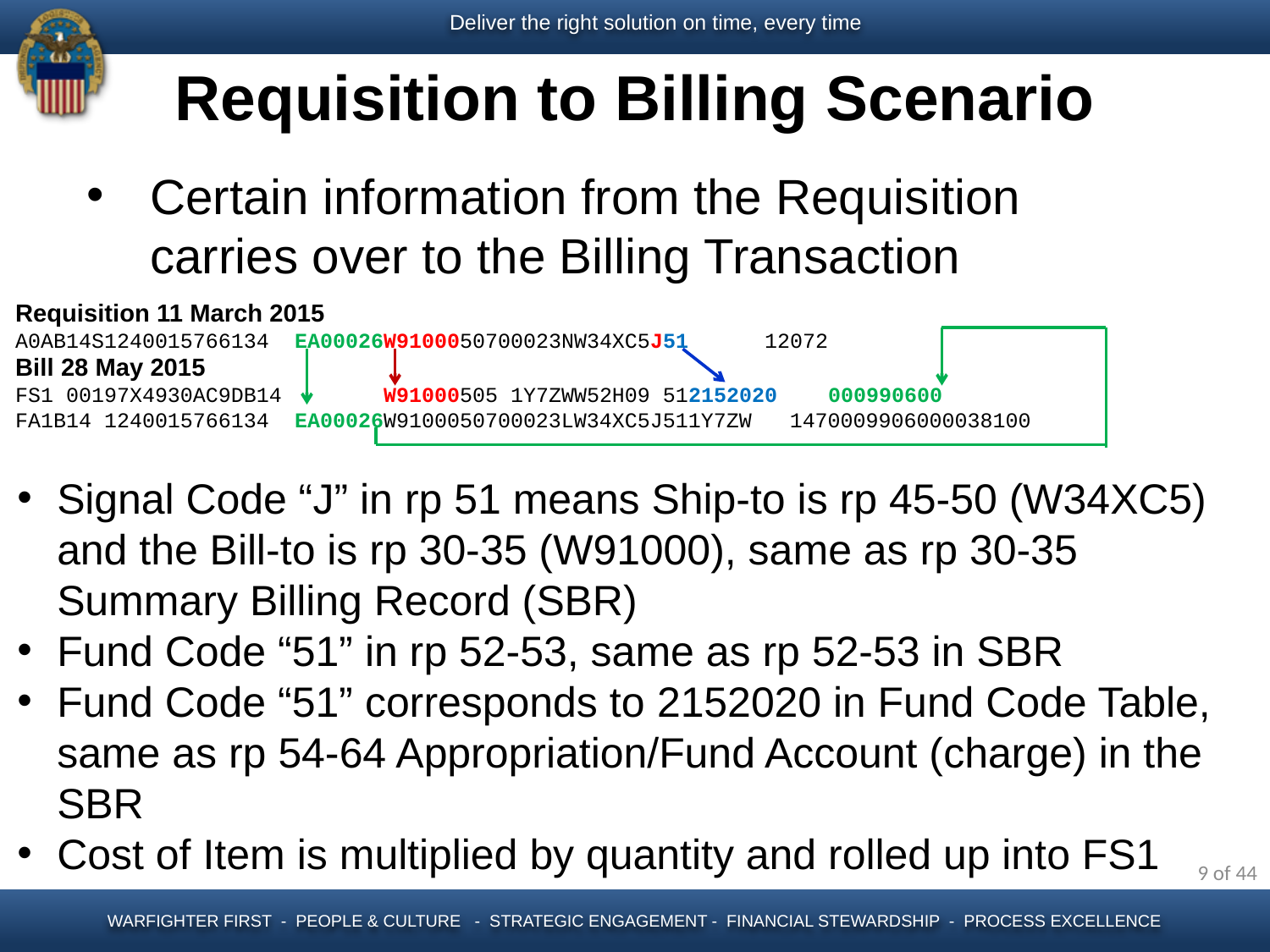

# Requisition to Billing Scenario
Certain information from the Requisition carries over to the Billing Transaction
Requisition 11 March 2015
A0AB14S1240015766134  EA00026W9100050700023NW34XC5J51      12072
Bill 28 May 2015
FS1 00197X4930AC9DB14        W91000505 1Y7ZWW52H09 512152020    000990600
FA1B14 1240015766134  EA00026W9100050700023LW34XC5J511Y7ZW   1470009906000038100
Signal Code “J” in rp 51 means Ship-to is rp 45-50 (W34XC5) and the Bill-to is rp 30-35 (W91000), same as rp 30-35 Summary Billing Record (SBR)
Fund Code “51” in rp 52-53, same as rp 52-53 in SBR
Fund Code “51” corresponds to 2152020 in Fund Code Table, same as rp 54-64 Appropriation/Fund Account (charge) in the SBR
Cost of Item is multiplied by quantity and rolled up into FS1